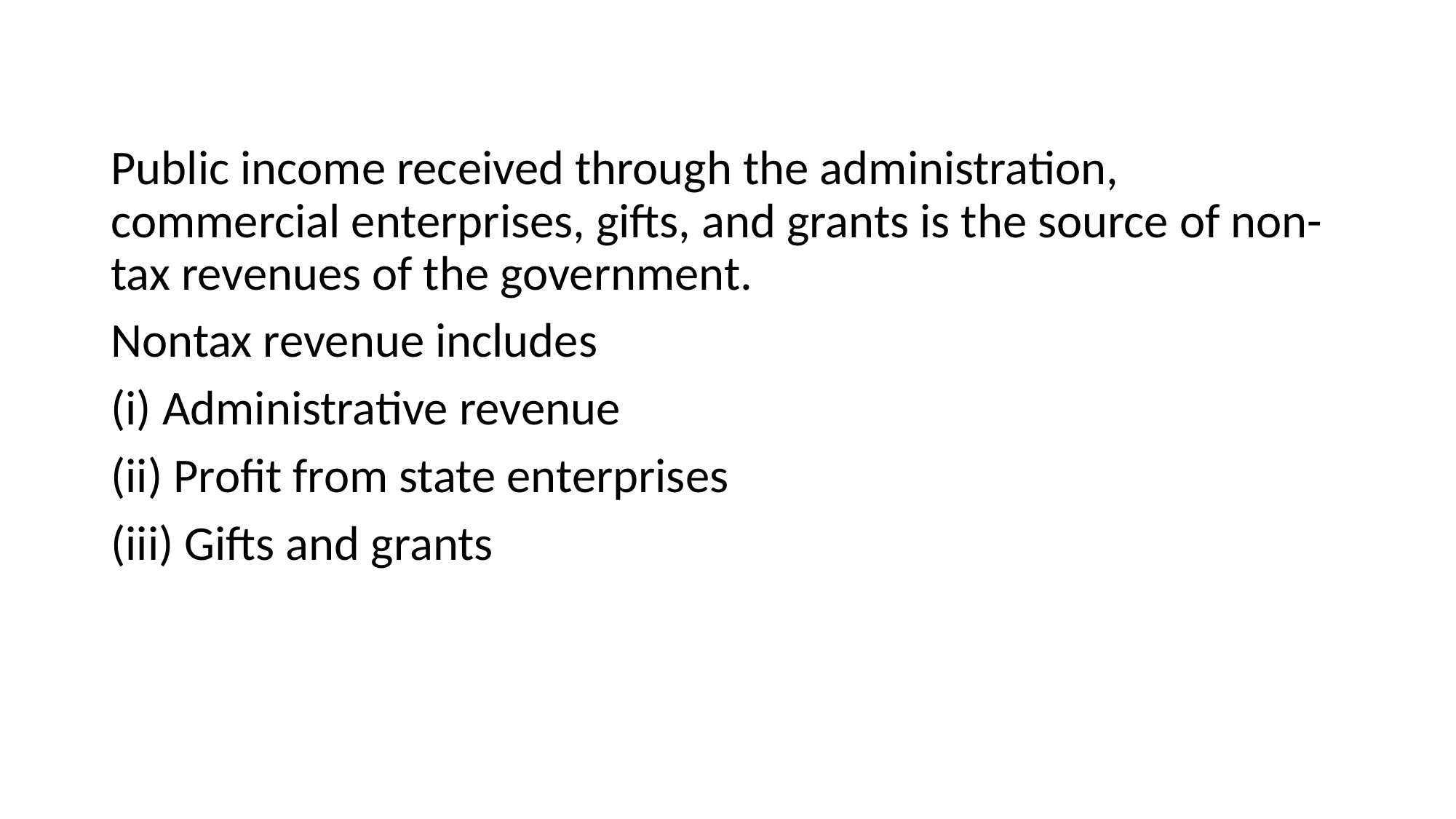

#
Public income received through the administration, commercial enterprises, gifts, and grants is the source of non-tax revenues of the government.
Nontax revenue includes
(i) Administrative revenue
(ii) Profit from state enterprises
(iii) Gifts and grants